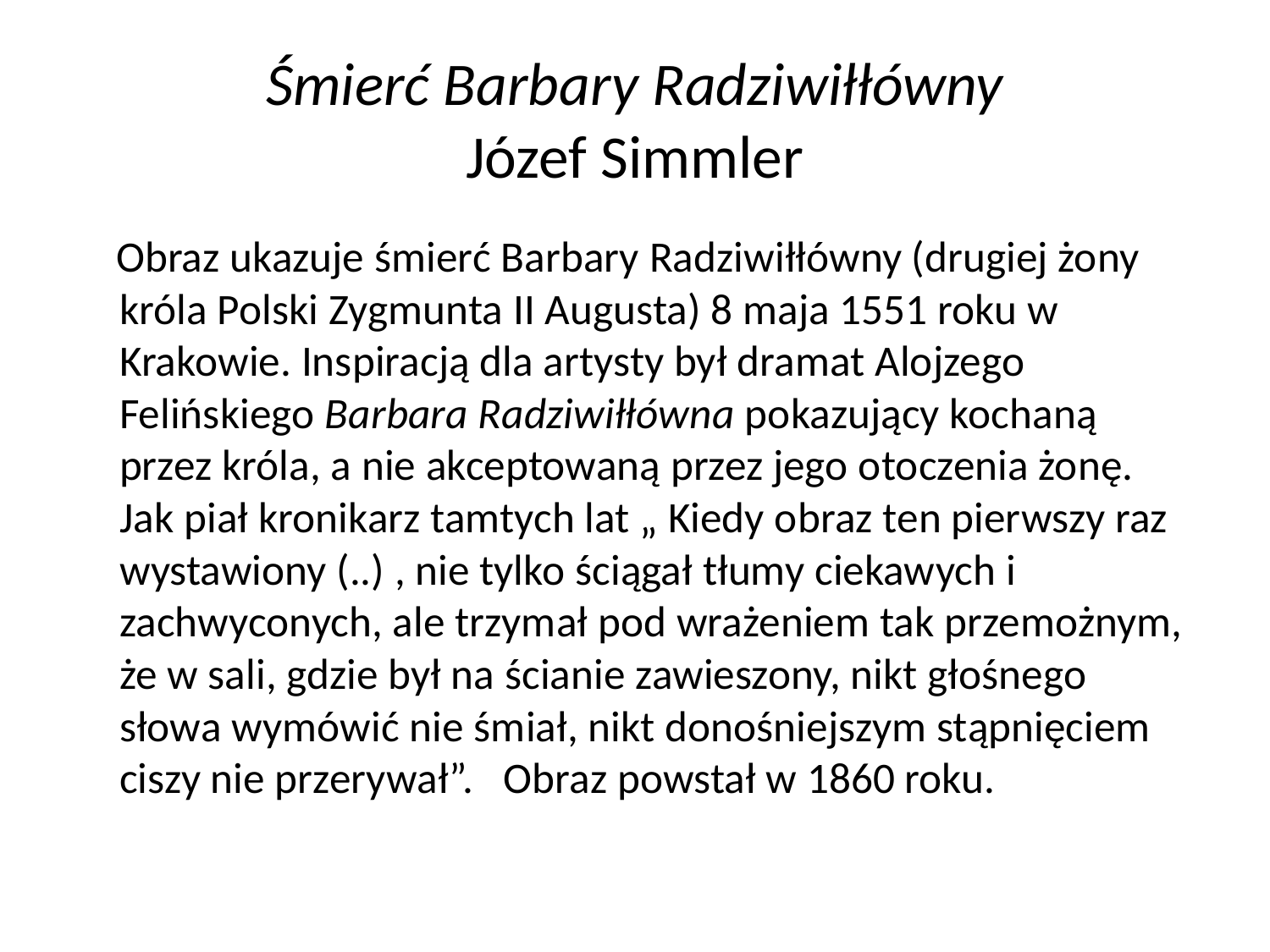

# Śmierć Barbary Radziwiłłówny Józef Simmler
    Obraz ukazuje śmierć Barbary Radziwiłłówny (drugiej żony króla Polski Zygmunta II Augusta) 8 maja 1551 roku w Krakowie. Inspiracją dla artysty był dramat Alojzego Felińskiego Barbara Radziwiłłówna pokazujący kochaną przez króla, a nie akceptowaną przez jego otoczenia żonę. Jak piał kronikarz tamtych lat „ Kiedy obraz ten pierwszy raz wystawiony (..) , nie tylko ściągał tłumy ciekawych i zachwyconych, ale trzymał pod wrażeniem tak przemożnym, że w sali, gdzie był na ścianie zawieszony, nikt głośnego słowa wymówić nie śmiał, nikt donośniejszym stąpnięciem ciszy nie przerywał”.   Obraz powstał w 1860 roku.